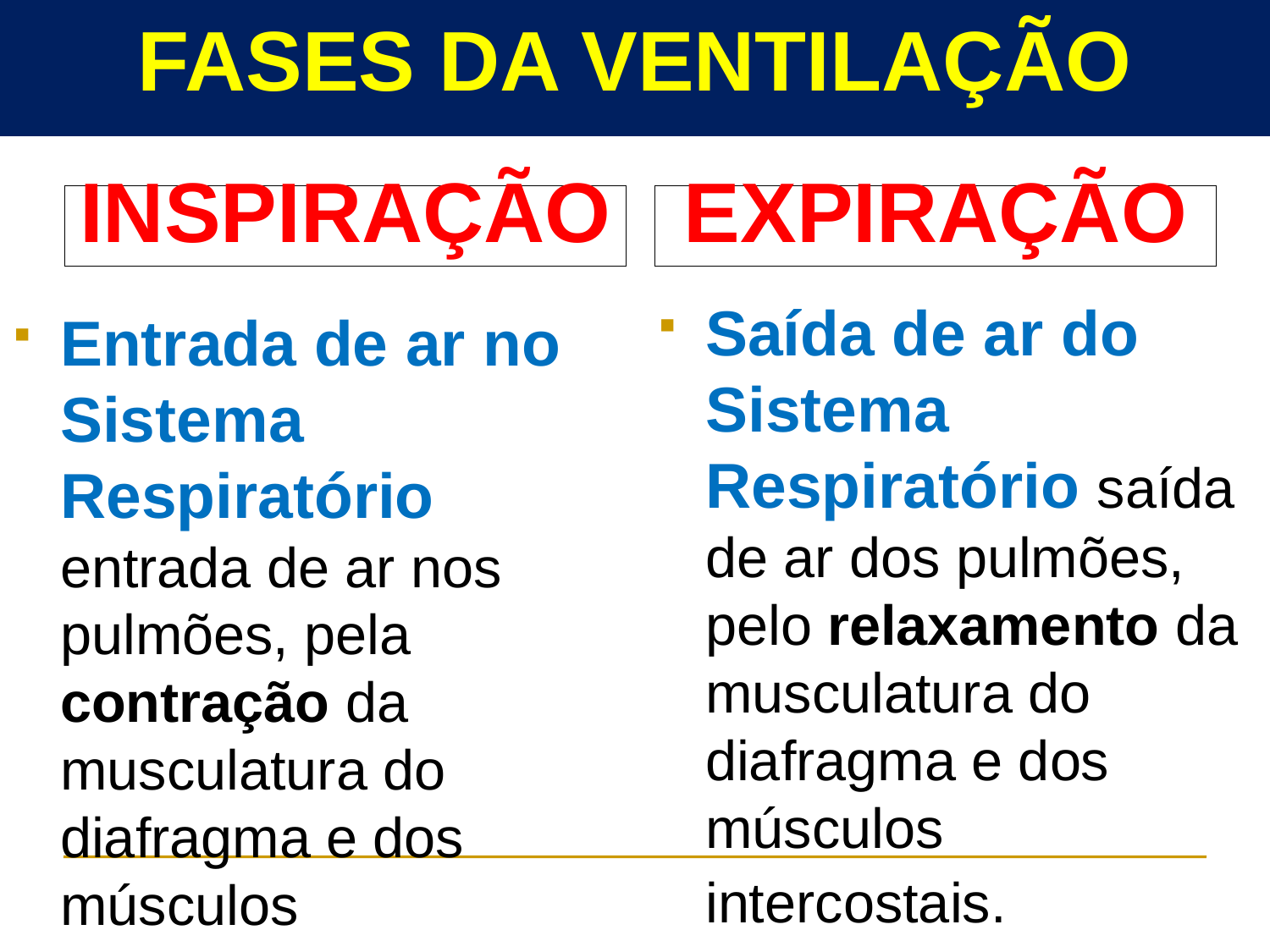

# FASES DA VENTILAÇÃO
INSPIRAÇÃO
EXPIRAÇÃO
Saída de ar do Sistema Respiratório saída de ar dos pulmões, pelo relaxamento da musculatura do diafragma e dos músculos intercostais.

Entrada de ar no Sistema Respiratório entrada de ar nos pulmões, pela contração da musculatura do diafragma e dos músculos intercostais.